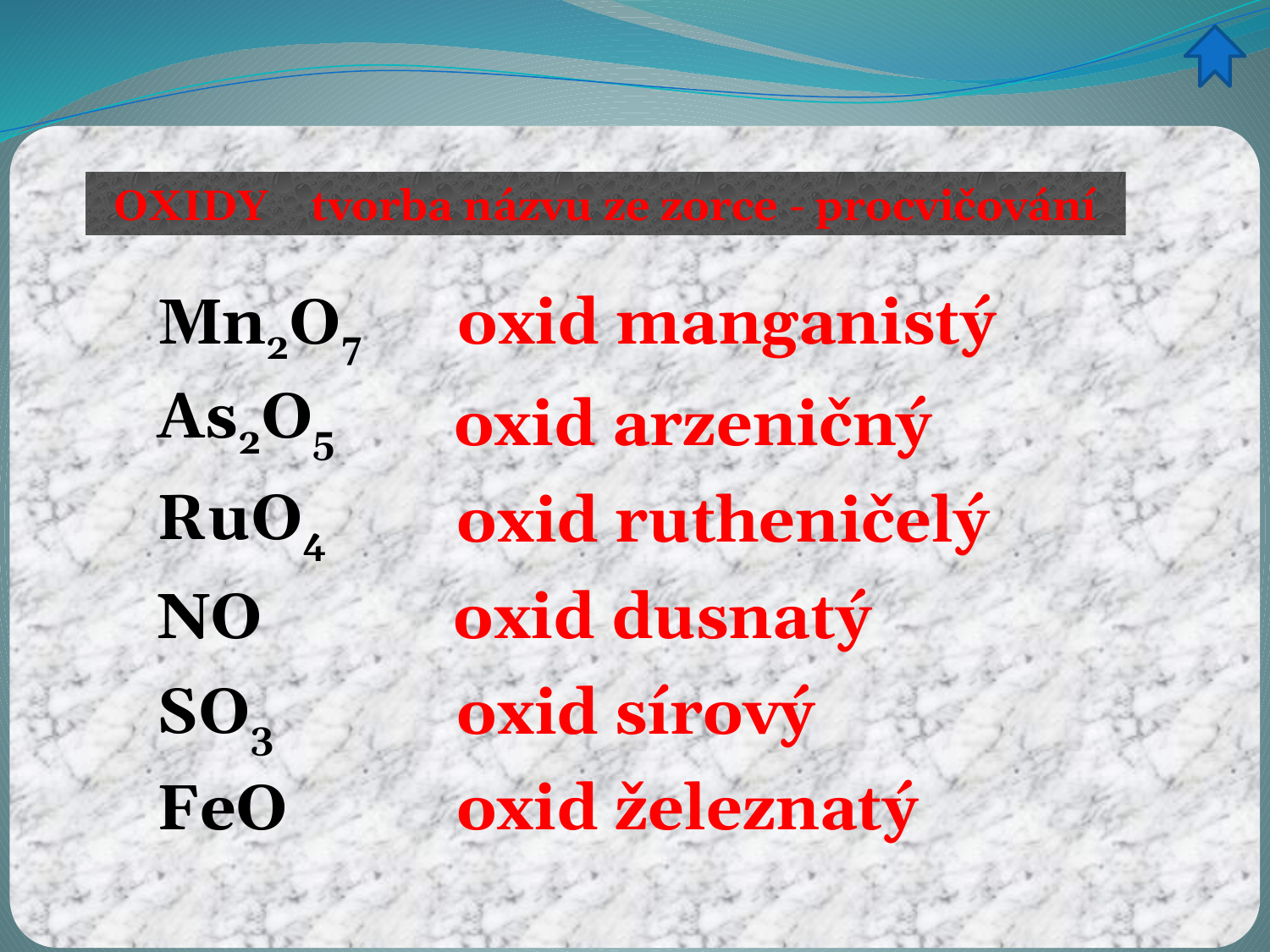

OXIDY    tvorba názvu ze zorce - procvičování
oxid manganistý
Mn2O7
As2O5
oxid arzeničný
RuO4
oxid rutheničelý
oxid dusnatý
NO
SO3
oxid sírový
oxid železnatý
FeO